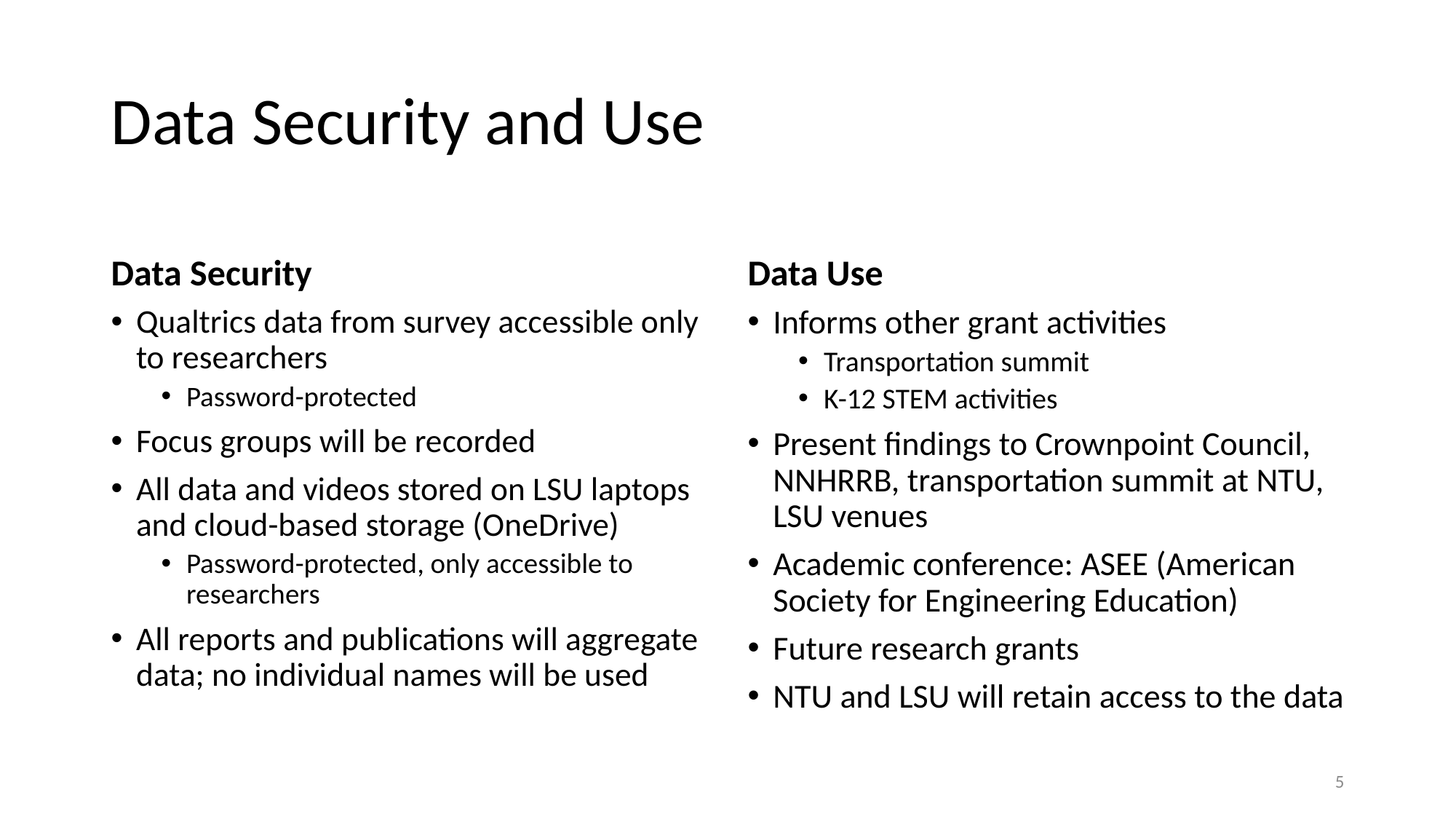

# Data Security and Use
Data Security
Data Use
Qualtrics data from survey accessible only to researchers
Password-protected
Focus groups will be recorded
All data and videos stored on LSU laptops and cloud-based storage (OneDrive)
Password-protected, only accessible to researchers
All reports and publications will aggregate data; no individual names will be used
Informs other grant activities
Transportation summit
K-12 STEM activities
Present findings to Crownpoint Council, NNHRRB, transportation summit at NTU, LSU venues
Academic conference: ASEE (American Society for Engineering Education)
Future research grants
NTU and LSU will retain access to the data
5